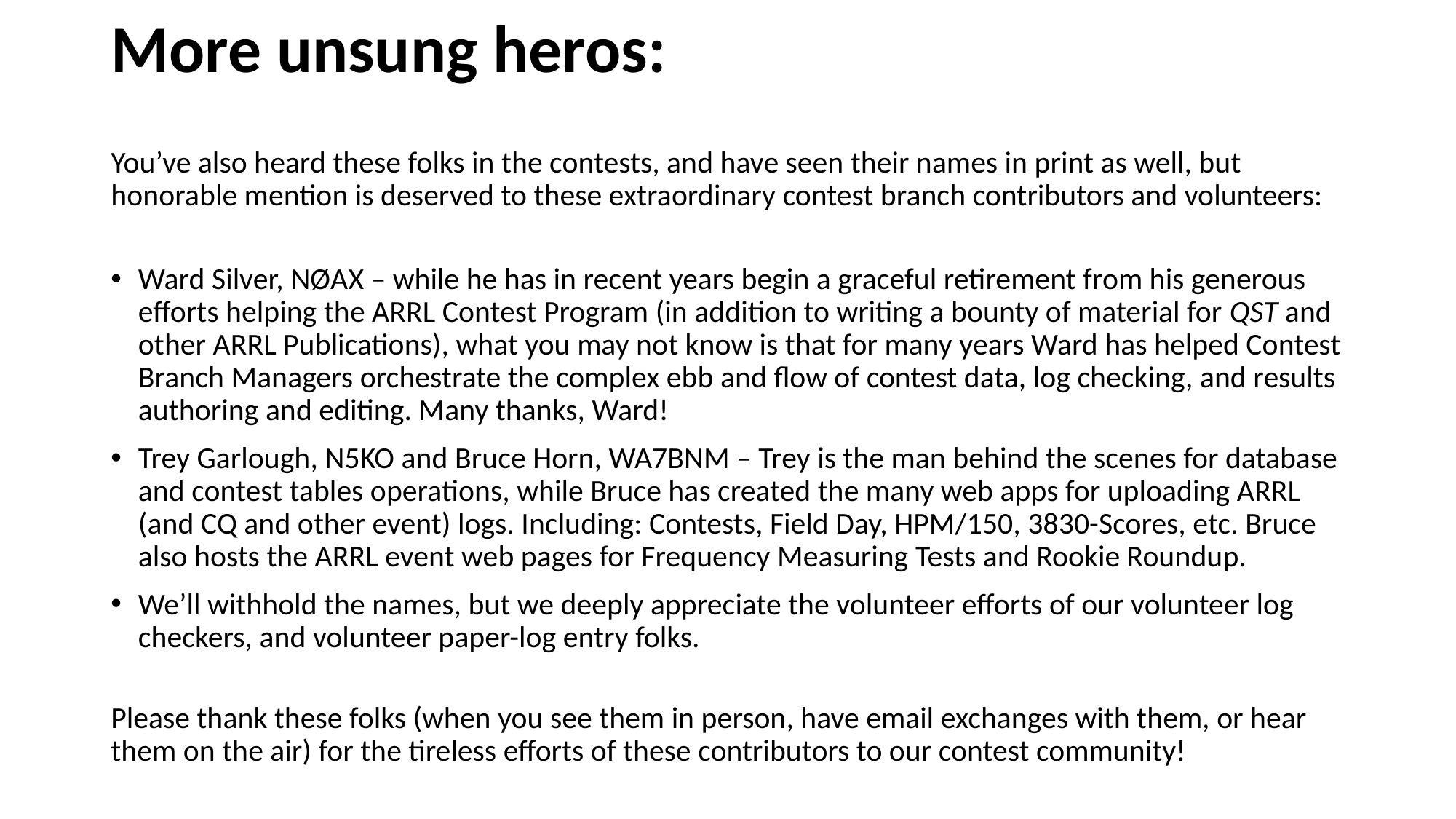

# More unsung heros:
You’ve also heard these folks in the contests, and have seen their names in print as well, but honorable mention is deserved to these extraordinary contest branch contributors and volunteers:
Ward Silver, NØAX – while he has in recent years begin a graceful retirement from his generous efforts helping the ARRL Contest Program (in addition to writing a bounty of material for QST and other ARRL Publications), what you may not know is that for many years Ward has helped Contest Branch Managers orchestrate the complex ebb and flow of contest data, log checking, and results authoring and editing. Many thanks, Ward!
Trey Garlough, N5KO and Bruce Horn, WA7BNM – Trey is the man behind the scenes for database and contest tables operations, while Bruce has created the many web apps for uploading ARRL (and CQ and other event) logs. Including: Contests, Field Day, HPM/150, 3830-Scores, etc. Bruce also hosts the ARRL event web pages for Frequency Measuring Tests and Rookie Roundup.
We’ll withhold the names, but we deeply appreciate the volunteer efforts of our volunteer log checkers, and volunteer paper-log entry folks.
Please thank these folks (when you see them in person, have email exchanges with them, or hear them on the air) for the tireless efforts of these contributors to our contest community!